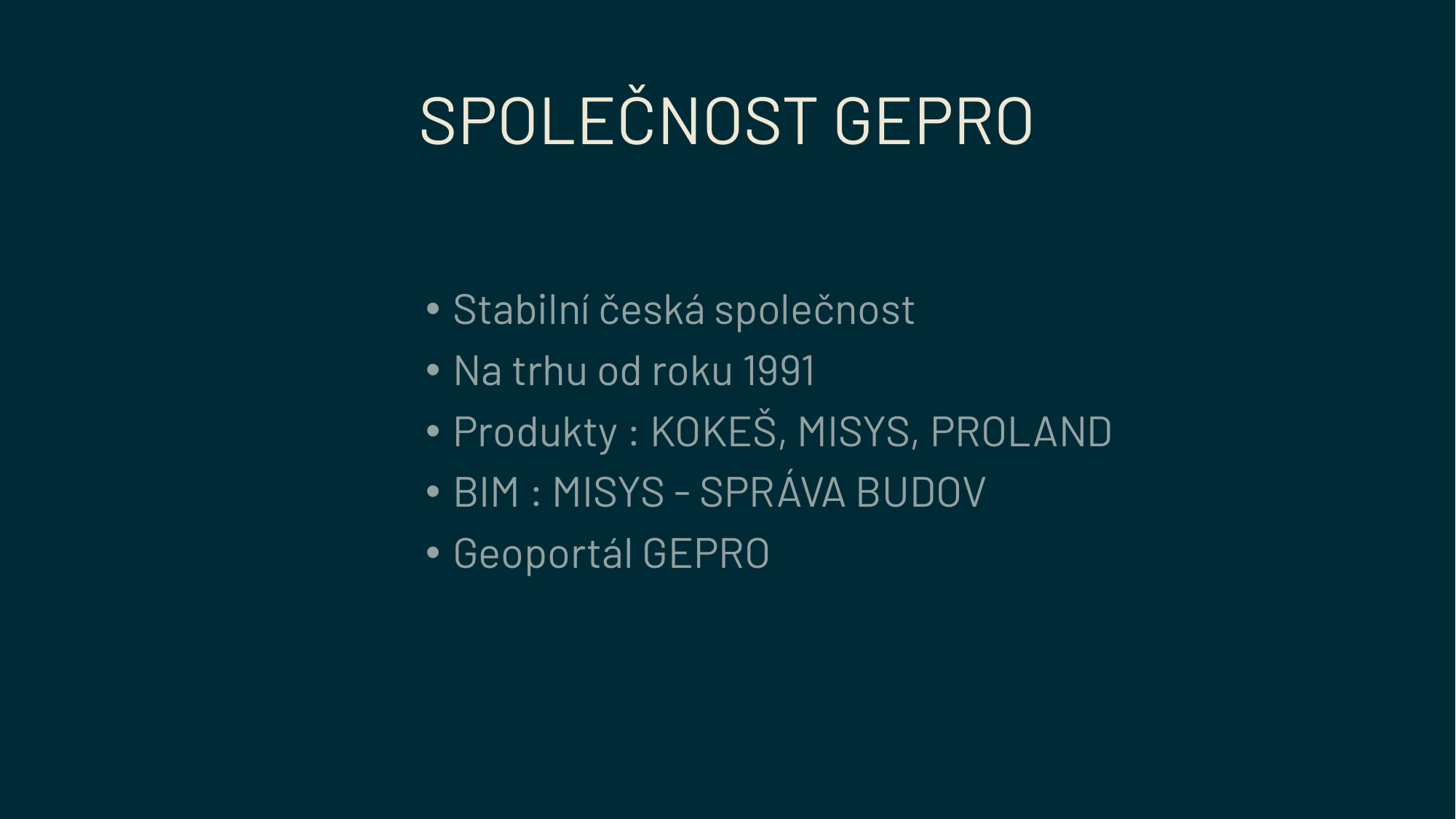

# SPOLEČNOST GEPRO
Stabilní česká společnost
Na trhu od roku 1991
Produkty : KOKEŠ, MISYS, PROLAND
BIM : MISYS - SPRÁVA BUDOV
Geoportál GEPRO